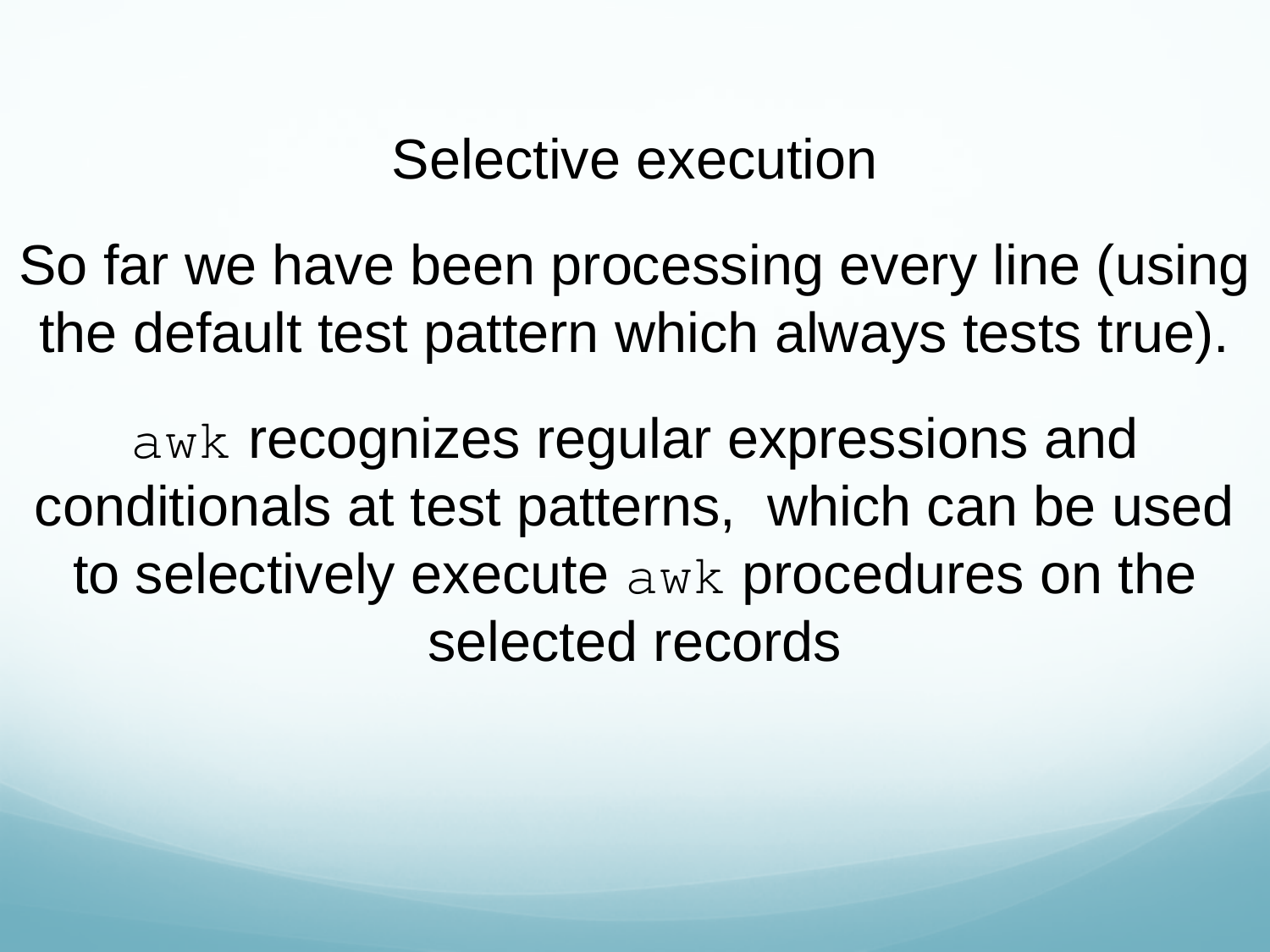

Selective execution

So far we have been processing every line (using the default test pattern which always tests true).

awk recognizes regular expressions and conditionals at test patterns,  which can be used to selectively execute awk procedures on the selected records